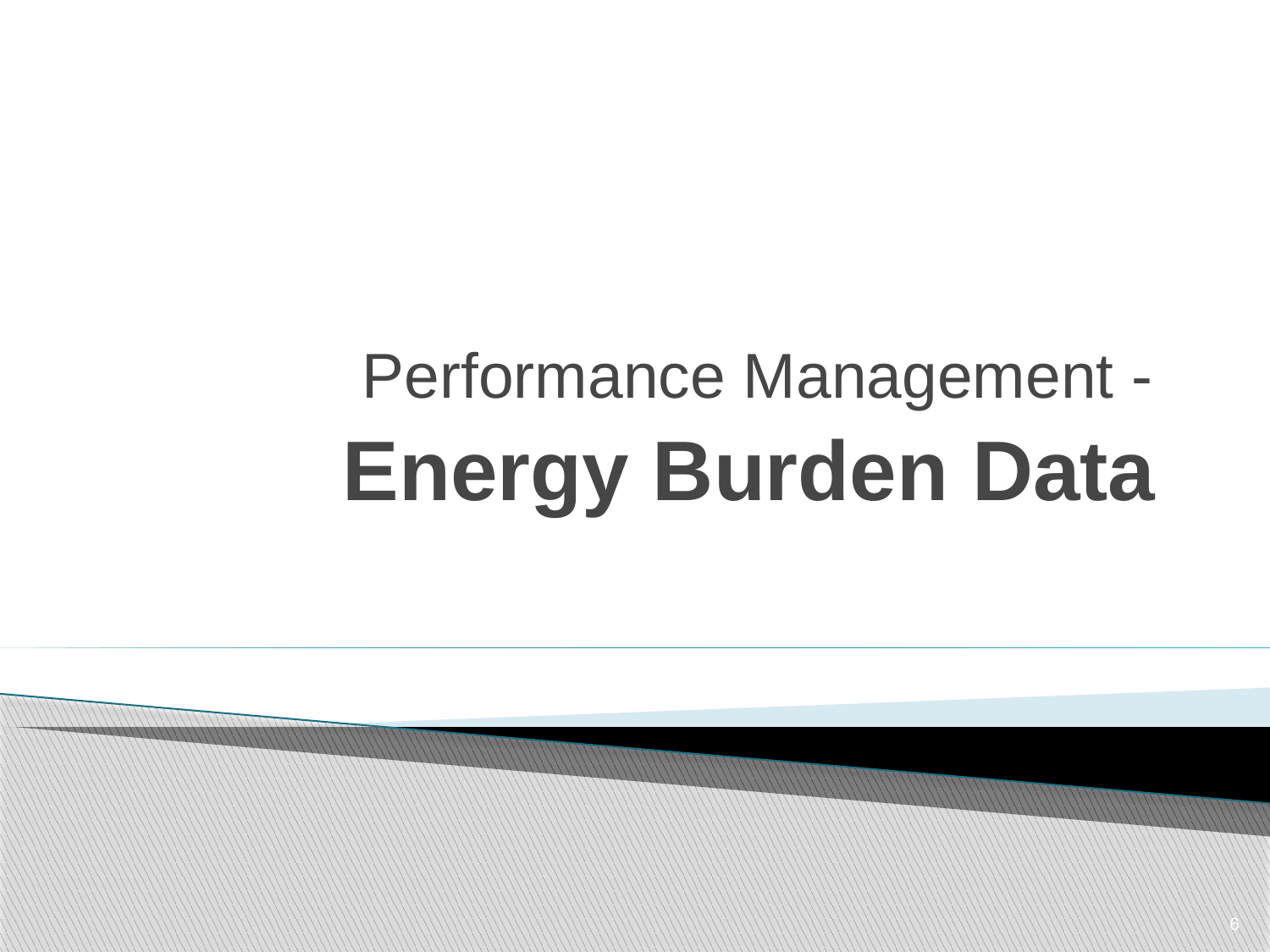

Performance Management -
# Energy Burden Data
6